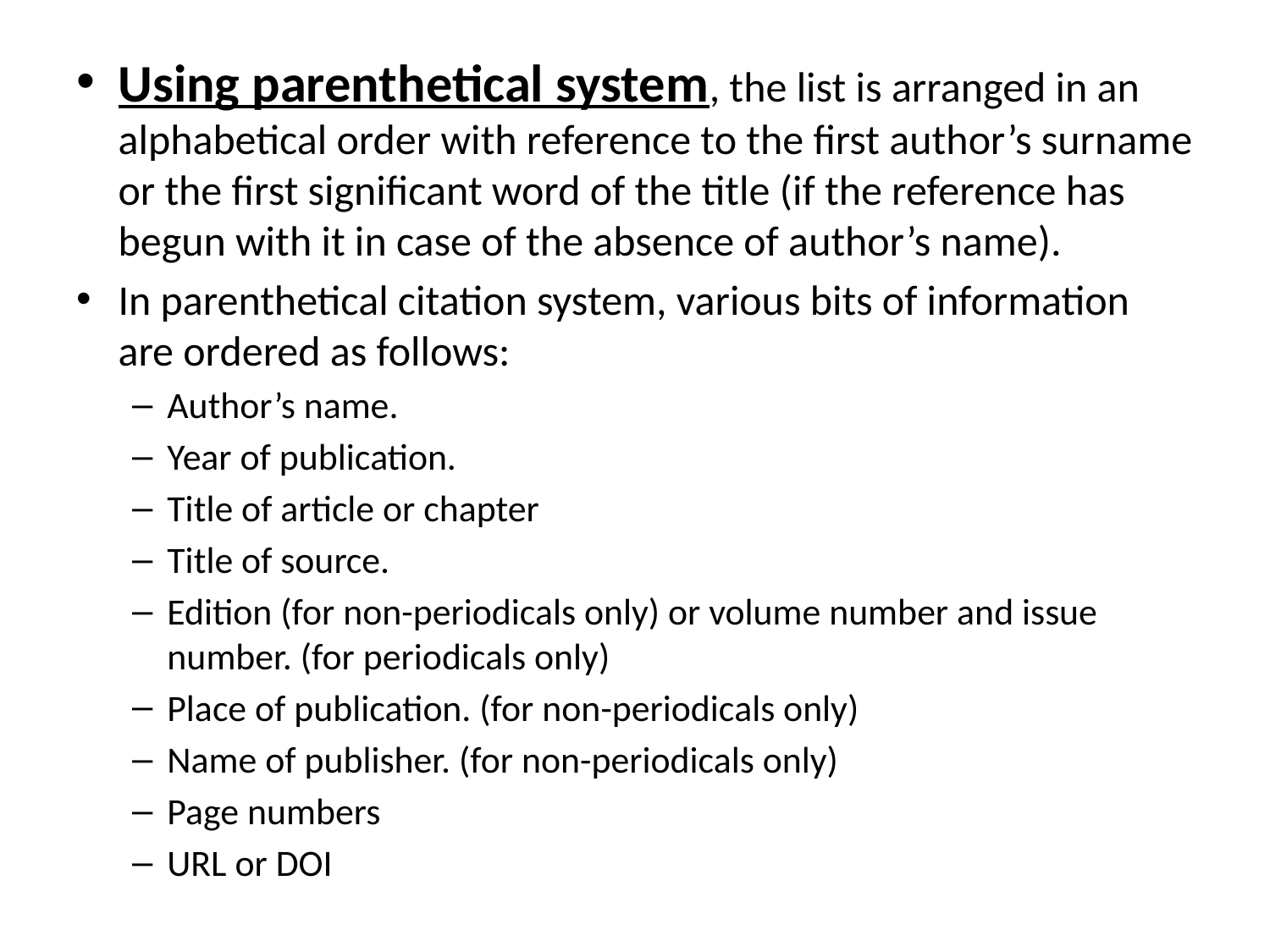

Using parenthetical system, the list is arranged in an alphabetical order with reference to the first author’s surname or the first significant word of the title (if the reference has begun with it in case of the absence of author’s name).
In parenthetical citation system, various bits of information are ordered as follows:
Author’s name.
Year of publication.
Title of article or chapter
Title of source.
Edition (for non-periodicals only) or volume number and issue number. (for periodicals only)
Place of publication. (for non-periodicals only)
Name of publisher. (for non-periodicals only)
Page numbers
URL or DOI